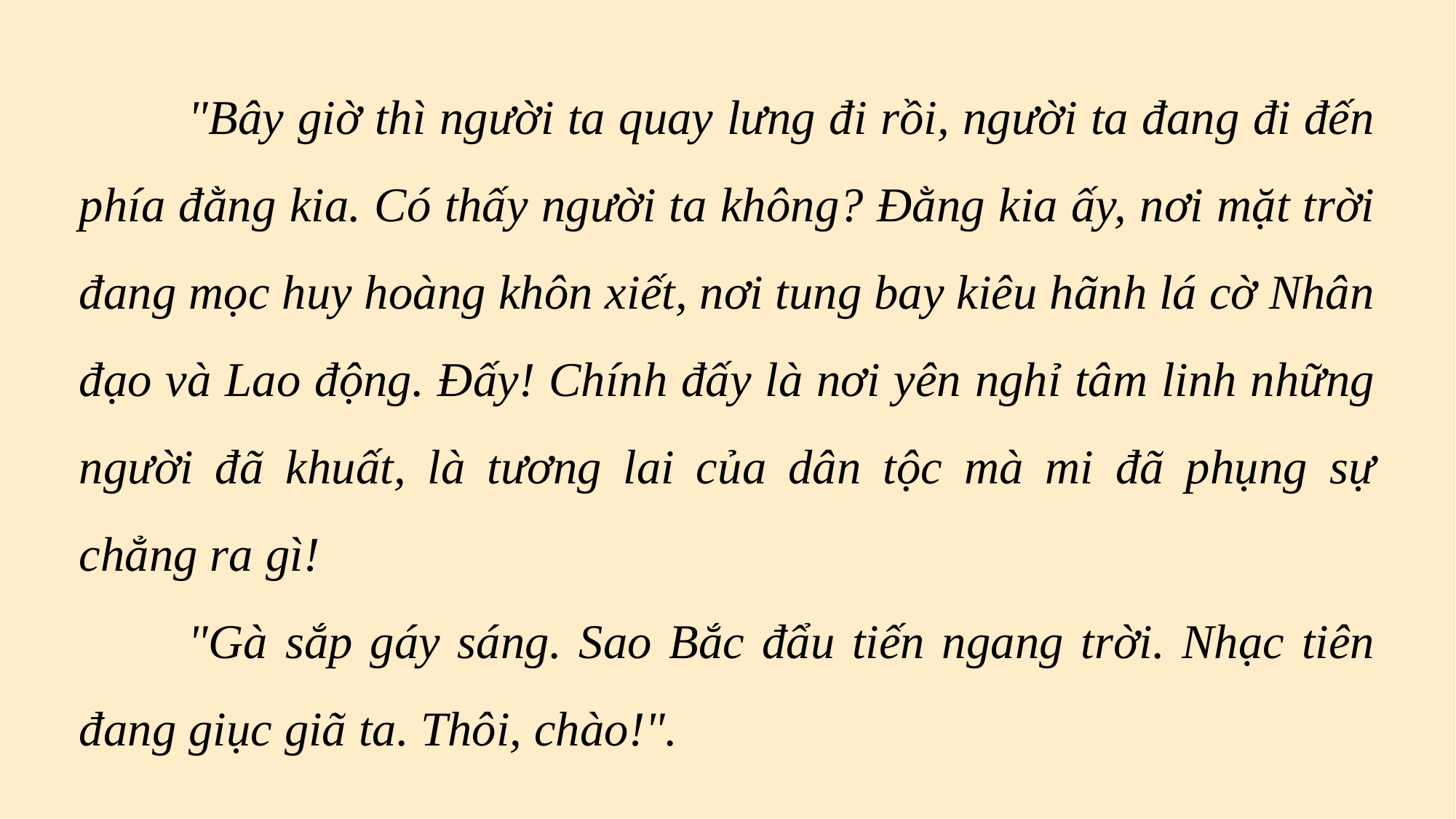

"Bây giờ thì người ta quay lưng đi rồi, người ta đang đi đến phía đằng kia. Có thấy người ta không? Đằng kia ấy, nơi mặt trời đang mọc huy hoàng khôn xiết, nơi tung bay kiêu hãnh lá cờ Nhân đạo và Lao động. Đấy! Chính đấy là nơi yên nghỉ tâm linh những người đã khuất, là tương lai của dân tộc mà mi đã phụng sự chẳng ra gì!
	"Gà sắp gáy sáng. Sao Bắc đẩu tiến ngang trời. Nhạc tiên đang giục giã ta. Thôi, chào!".